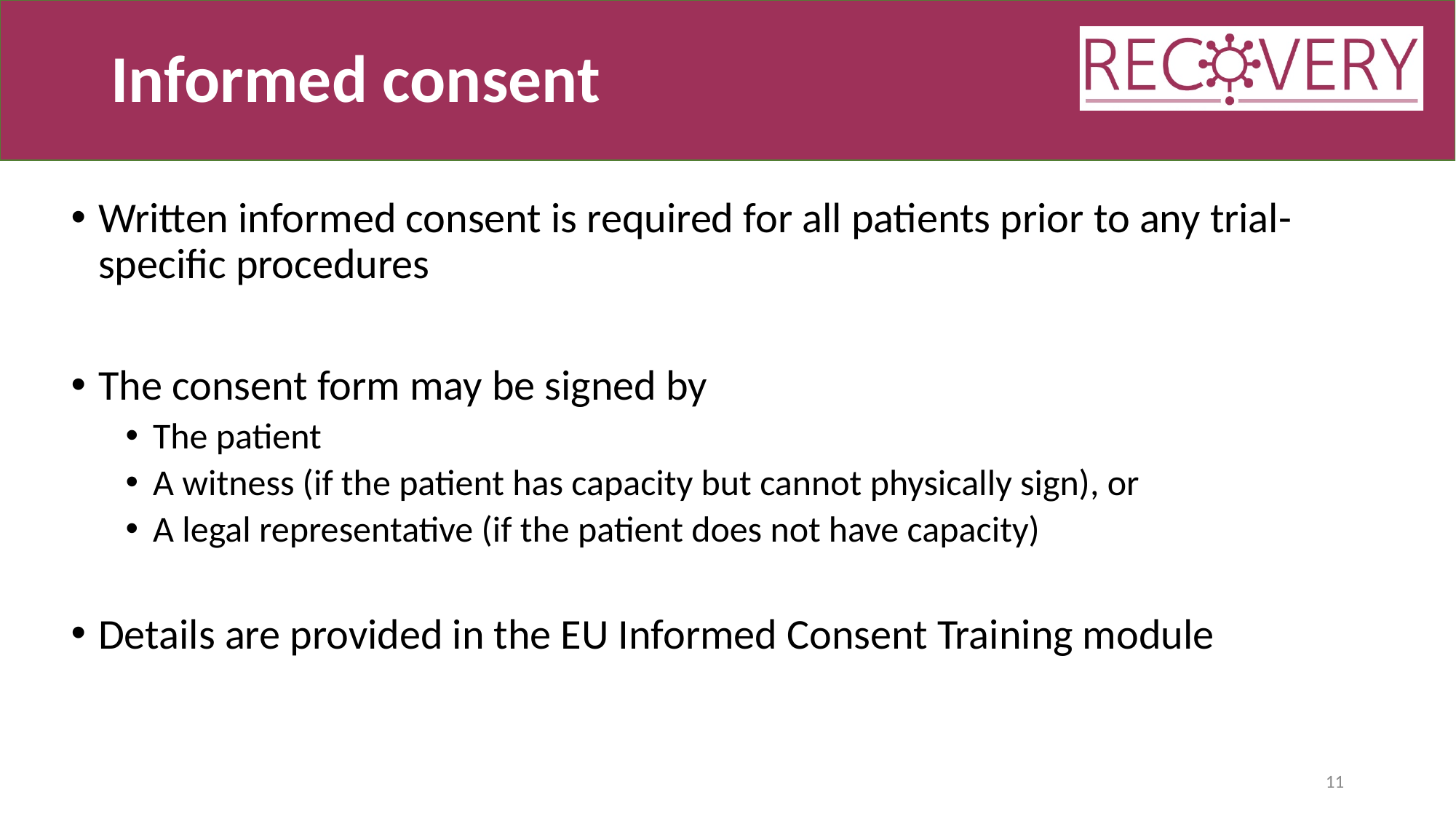

# Informed consent
Written informed consent is required for all patients prior to any trial-specific procedures

The consent form may be signed by
The patient
A witness (if the patient has capacity but cannot physically sign), or
A legal representative (if the patient does not have capacity)

Details are provided in the EU Informed Consent Training module

11